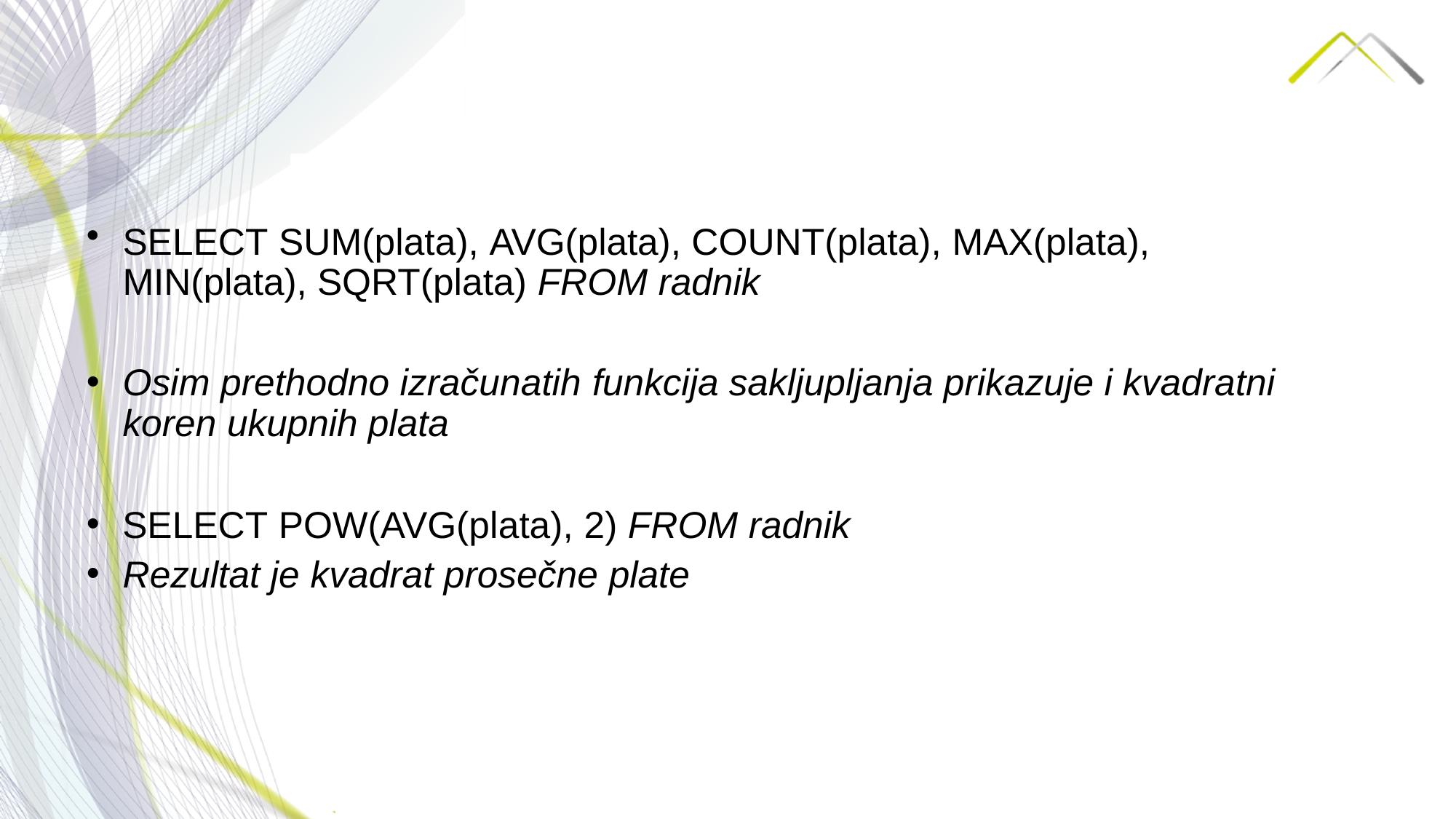

SELECT SUM(plata), AVG(plata), COUNT(plata), MAX(plata), MIN(plata), SQRT(plata) FROM radnik

Osim prethodno izračunatih funkcija sakljupljanja prikazuje i kvadratni koren ukupnih plata

SELECT POW(AVG(plata), 2) FROM radnik
Rezultat je kvadrat prosečne plate